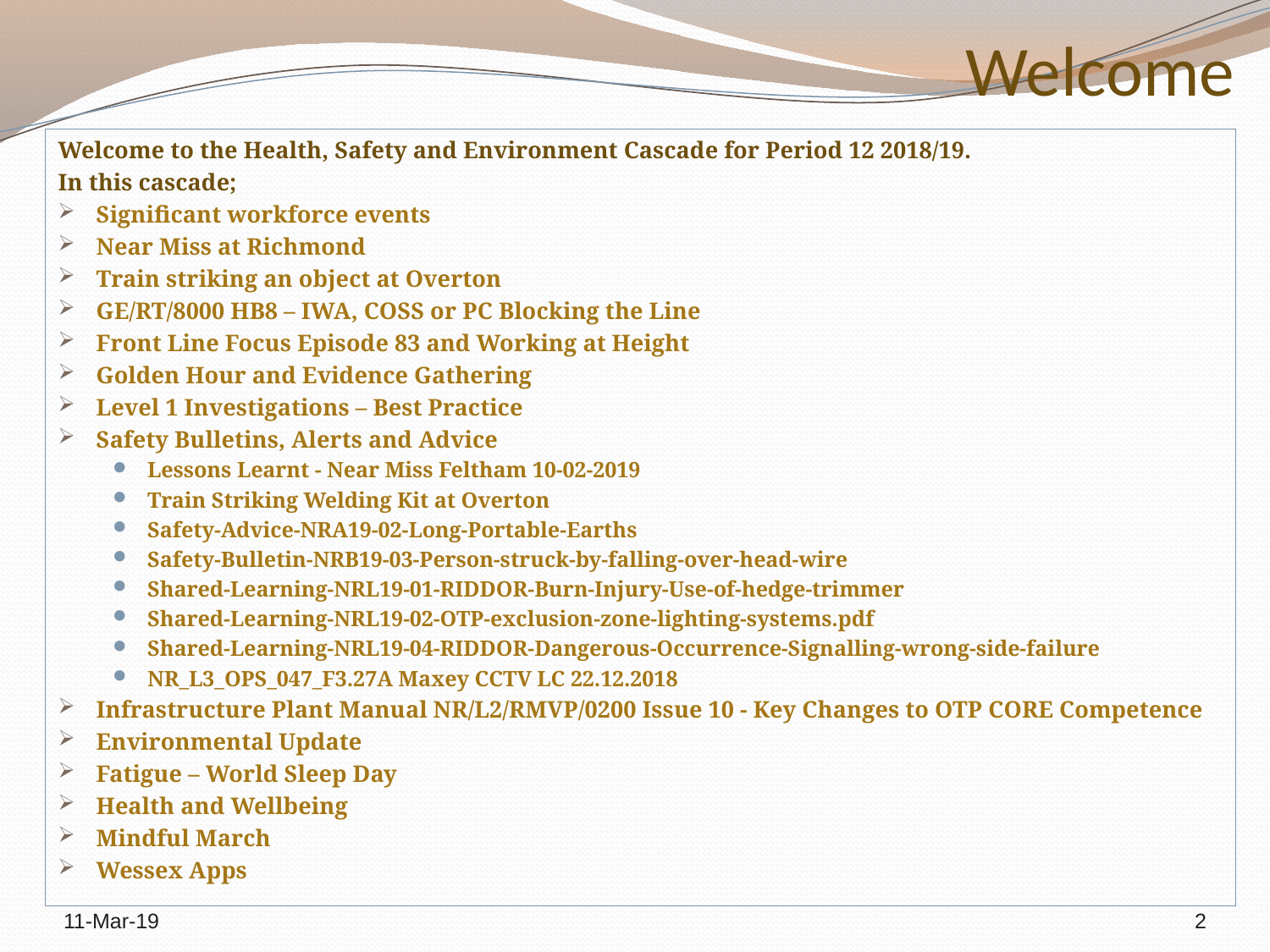

# Welcome
Welcome to the Health, Safety and Environment Cascade for Period 12 2018/19.
In this cascade;
Significant workforce events
Near Miss at Richmond
Train striking an object at Overton
GE/RT/8000 HB8 – IWA, COSS or PC Blocking the Line
Front Line Focus Episode 83 and Working at Height
Golden Hour and Evidence Gathering
Level 1 Investigations – Best Practice
Safety Bulletins, Alerts and Advice
Lessons Learnt - Near Miss Feltham 10-02-2019
Train Striking Welding Kit at Overton
Safety-Advice-NRA19-02-Long-Portable-Earths
Safety-Bulletin-NRB19-03-Person-struck-by-falling-over-head-wire
Shared-Learning-NRL19-01-RIDDOR-Burn-Injury-Use-of-hedge-trimmer
Shared-Learning-NRL19-02-OTP-exclusion-zone-lighting-systems.pdf
Shared-Learning-NRL19-04-RIDDOR-Dangerous-Occurrence-Signalling-wrong-side-failure
NR_L3_OPS_047_F3.27A Maxey CCTV LC 22.12.2018
Infrastructure Plant Manual NR/L2/RMVP/0200 Issue 10 - Key Changes to OTP CORE Competence
Environmental Update
Fatigue – World Sleep Day
Health and Wellbeing
Mindful March
Wessex Apps

11-Mar-19
2